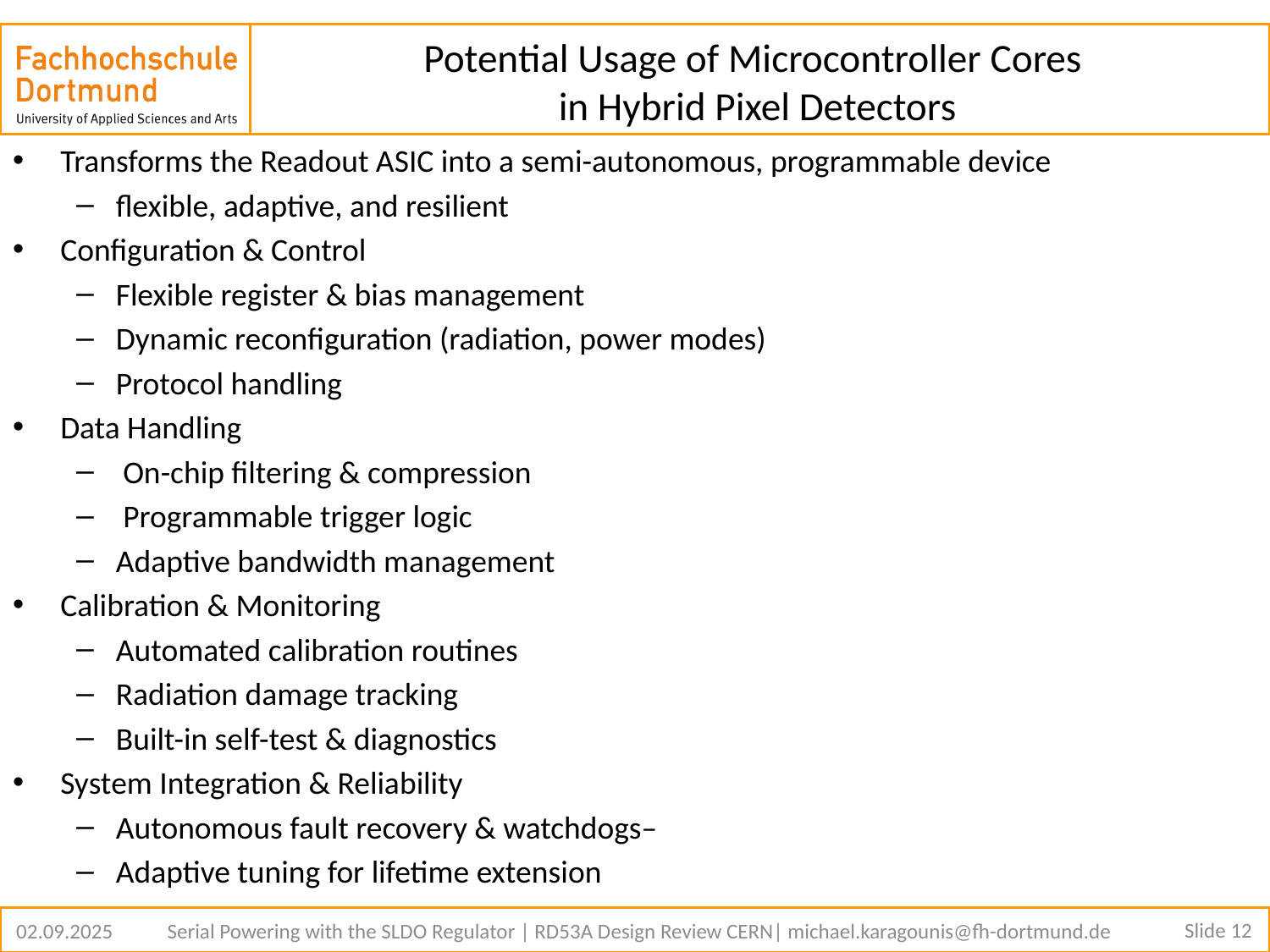

# Potential Usage of Microcontroller Cores in Hybrid Pixel Detectors
Transforms the Readout ASIC into a semi-autonomous, programmable device
flexible, adaptive, and resilient
Configuration & Control
Flexible register & bias management
Dynamic reconfiguration (radiation, power modes)
Protocol handling
Data Handling
 On-chip filtering & compression
 Programmable trigger logic
Adaptive bandwidth management
Calibration & Monitoring
Automated calibration routines
Radiation damage tracking
Built-in self-test & diagnostics
System Integration & Reliability
Autonomous fault recovery & watchdogs–
Adaptive tuning for lifetime extension
Slide 12
02.09.2025
Serial Powering with the SLDO Regulator | RD53A Design Review CERN| michael.karagounis@fh-dortmund.de